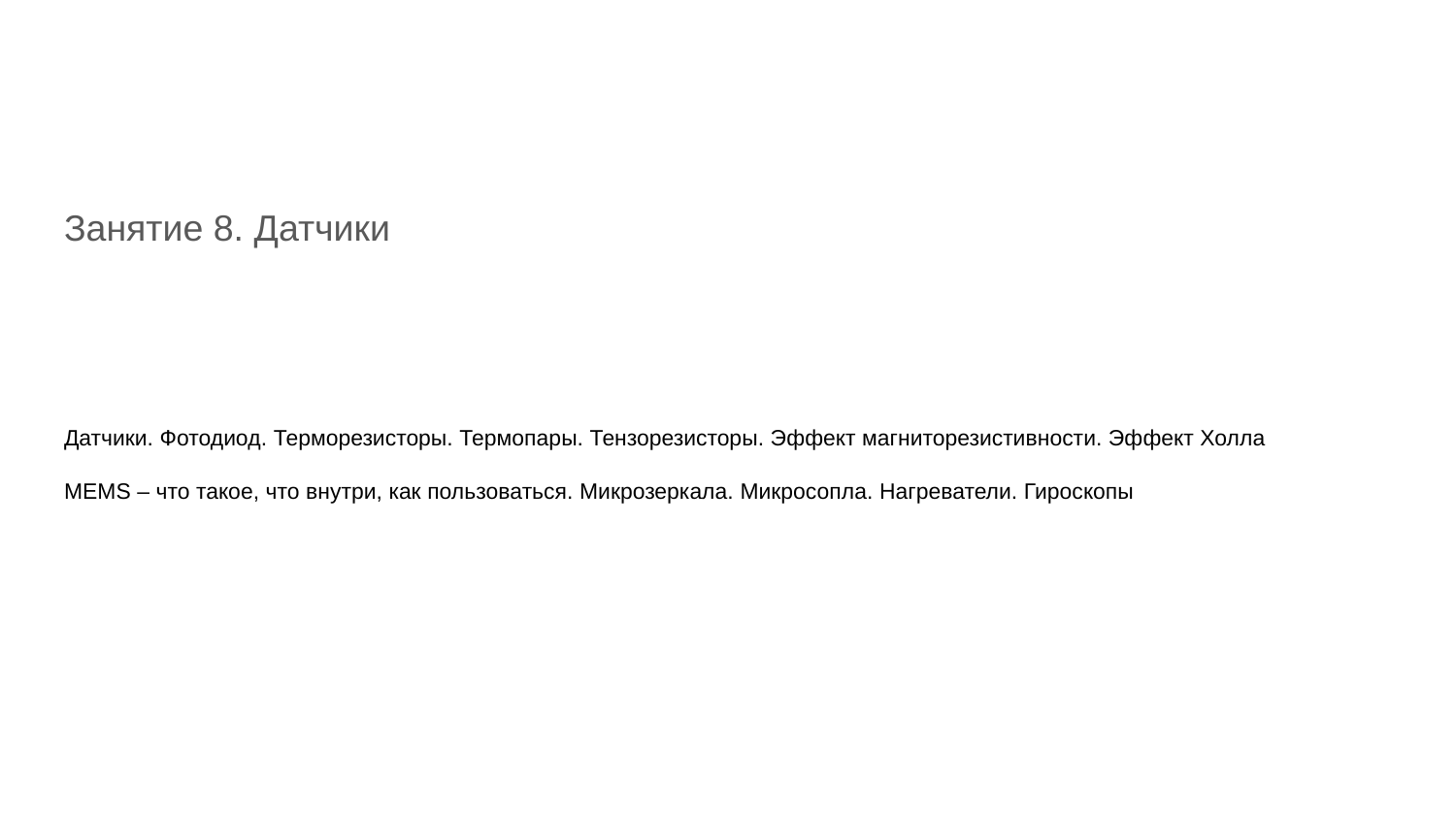

#
Занятие 8. Датчики

Датчики. Фотодиод. Терморезисторы. Термопары. Тензорезисторы. Эффект магниторезистивности. Эффект Холла

MEMS – что такое, что внутри, как пользоваться. Микрозеркала. Микросопла. Нагреватели. Гироскопы